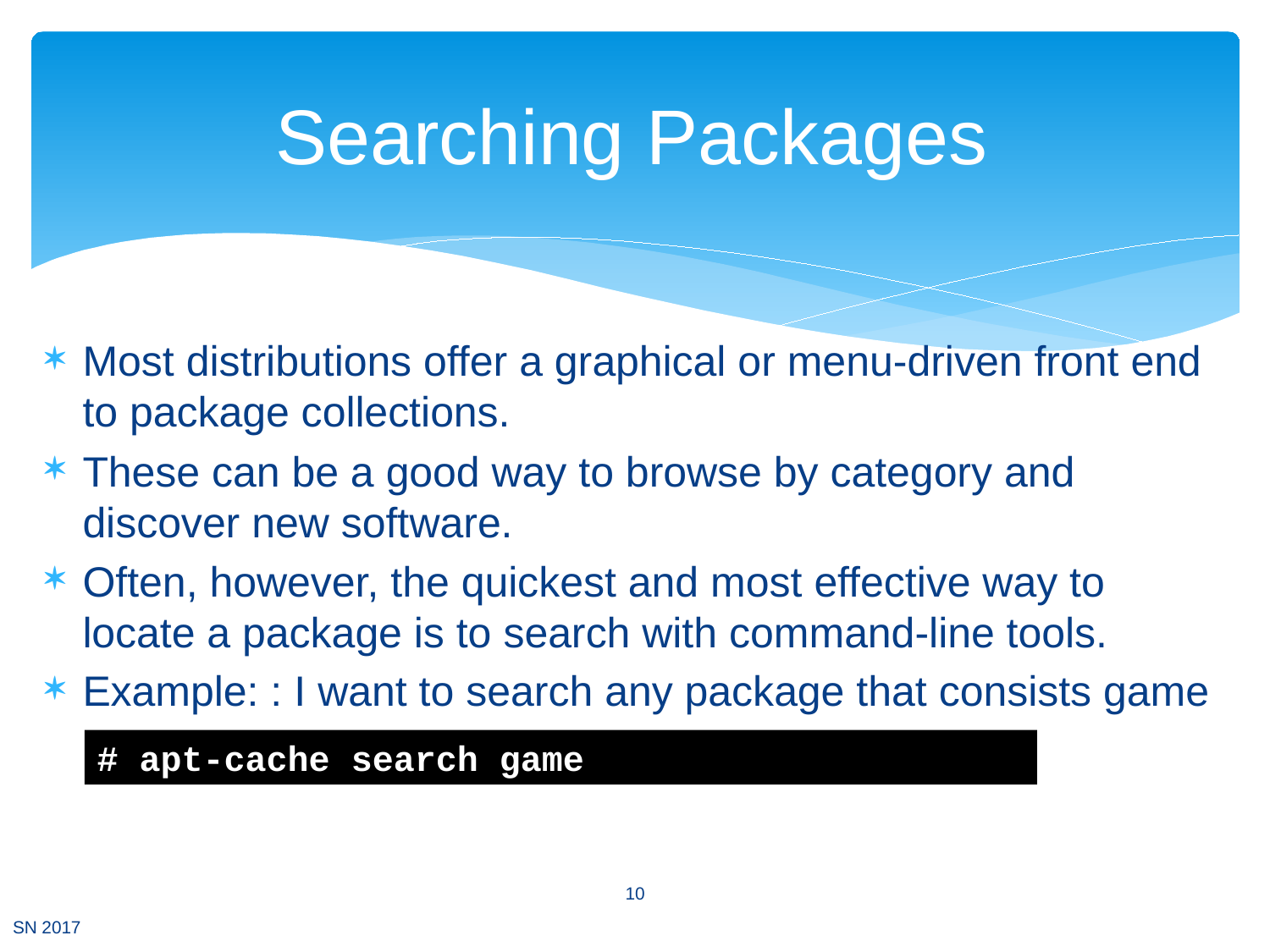

# Searching Packages
Most distributions offer a graphical or menu-driven front end to package collections.
These can be a good way to browse by category and discover new software.
Often, however, the quickest and most effective way to locate a package is to search with command-line tools.
Example: : I want to search any package that consists game
# apt-cache search game
10
SN 2017